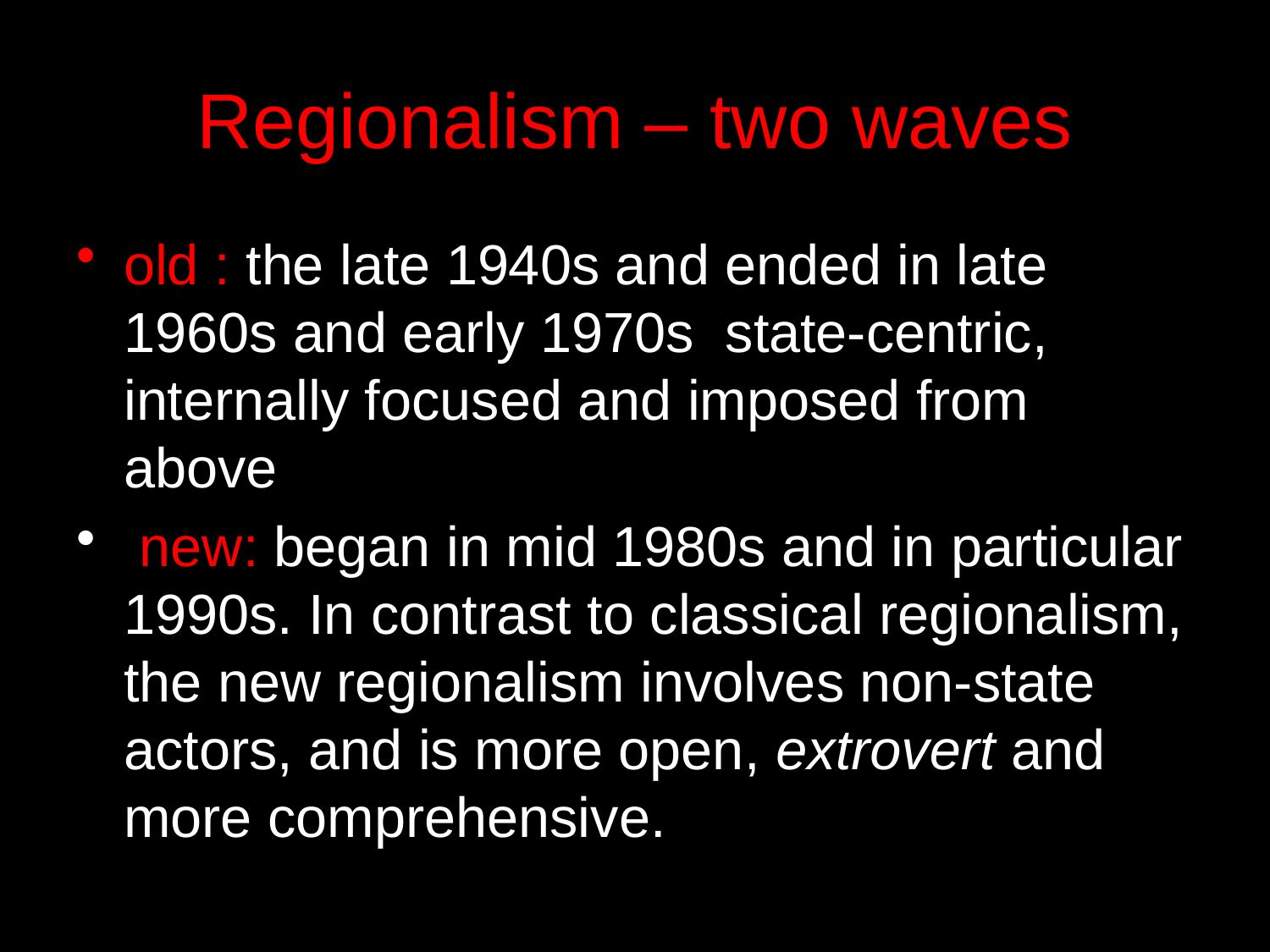

# Regionalism – two waves
old : the late 1940s and ended in late 1960s and early 1970s  state-centric, internally focused and imposed from above
 new: began in mid 1980s and in particular 1990s. In contrast to classical regionalism, the new regionalism involves non-state actors, and is more open, extrovert and more comprehensive.